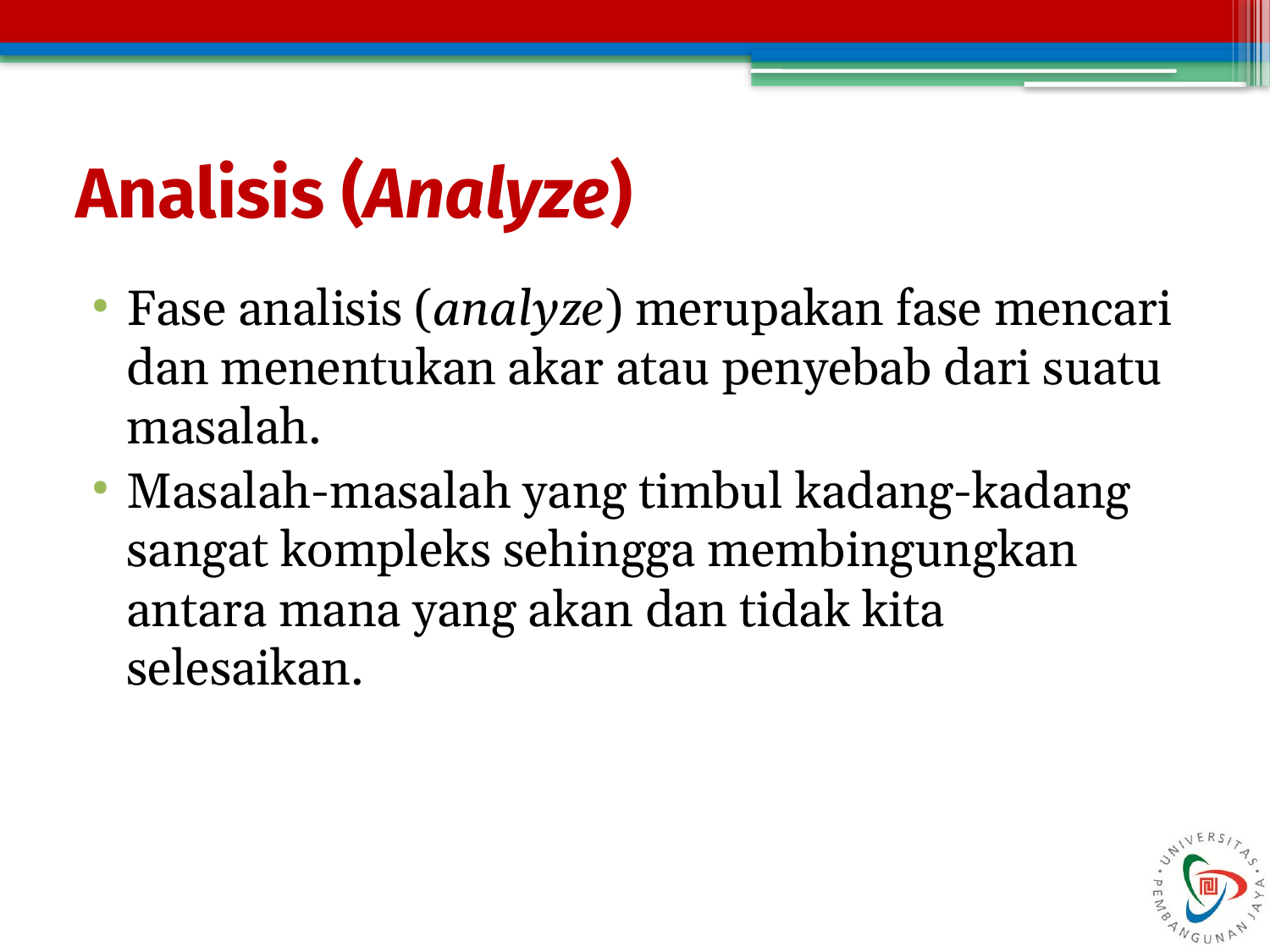

# Analisis (Analyze)
Fase analisis (analyze) merupakan fase mencari dan menentukan akar atau penyebab dari suatu masalah.
Masalah-masalah yang timbul kadang-kadang sangat kompleks sehingga membingungkan antara mana yang akan dan tidak kita selesaikan.